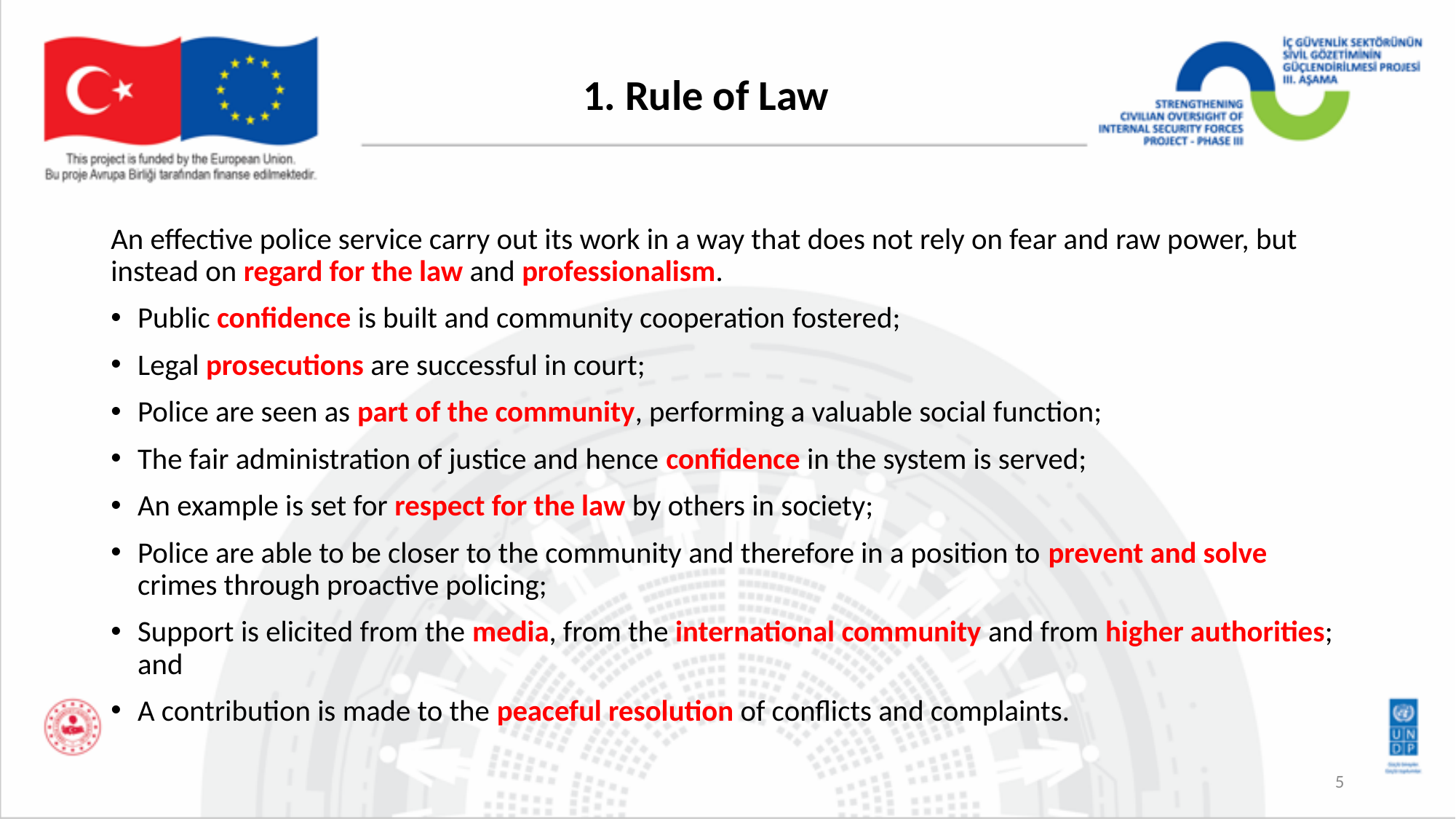

# 1. Rule of Law
An effective police service carry out its work in a way that does not rely on fear and raw power, but instead on regard for the law and professionalism.
Public confidence is built and community cooperation fostered;
Legal prosecutions are successful in court;
Police are seen as part of the community, performing a valuable social function;
The fair administration of justice and hence confidence in the system is served;
An example is set for respect for the law by others in society;
Police are able to be closer to the community and therefore in a position to prevent and solve crimes through proactive policing;
Support is elicited from the media, from the international community and from higher authorities; and
A contribution is made to the peaceful resolution of conflicts and complaints.
5